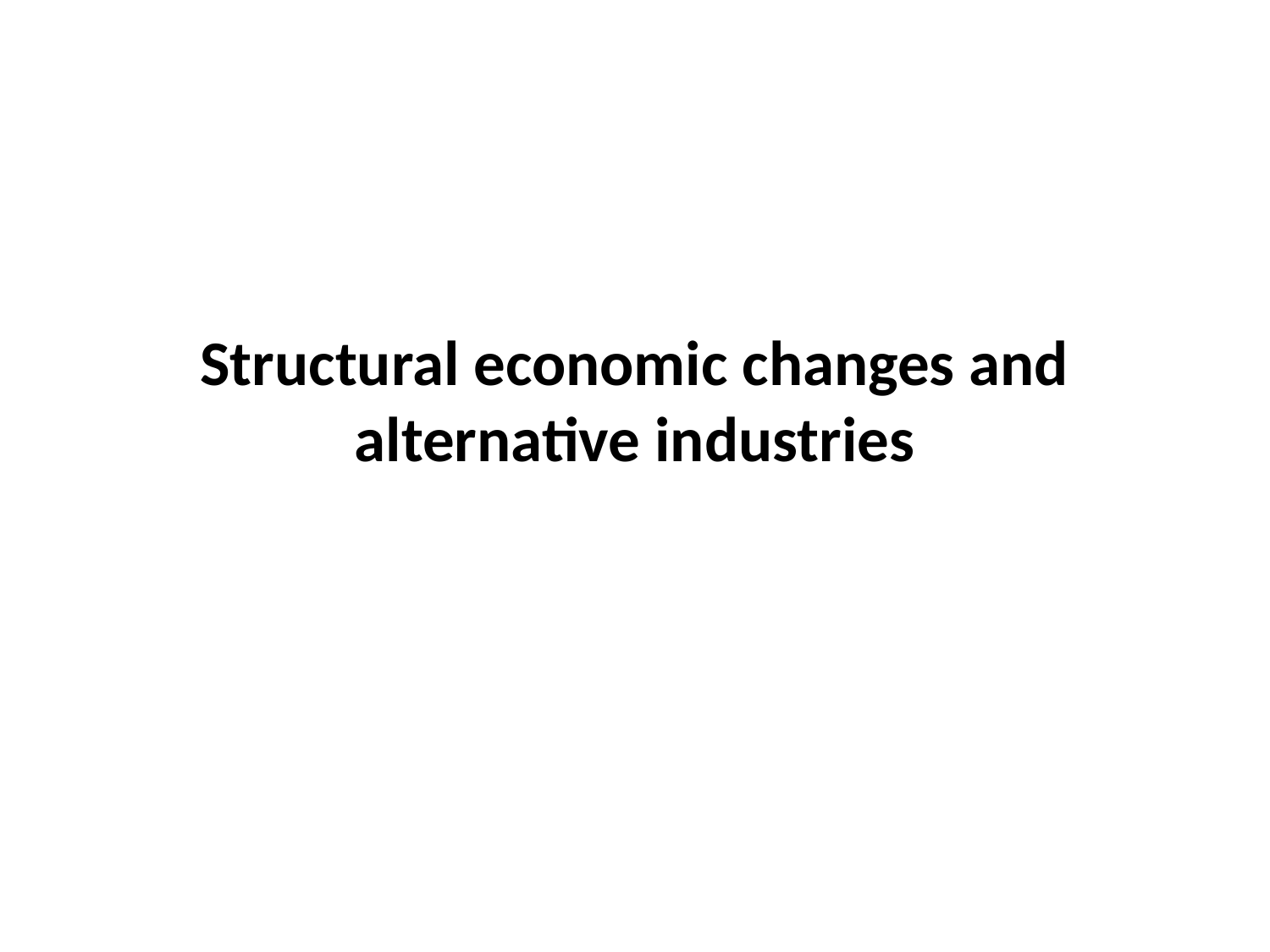

# Structural economic changes and alternative industries